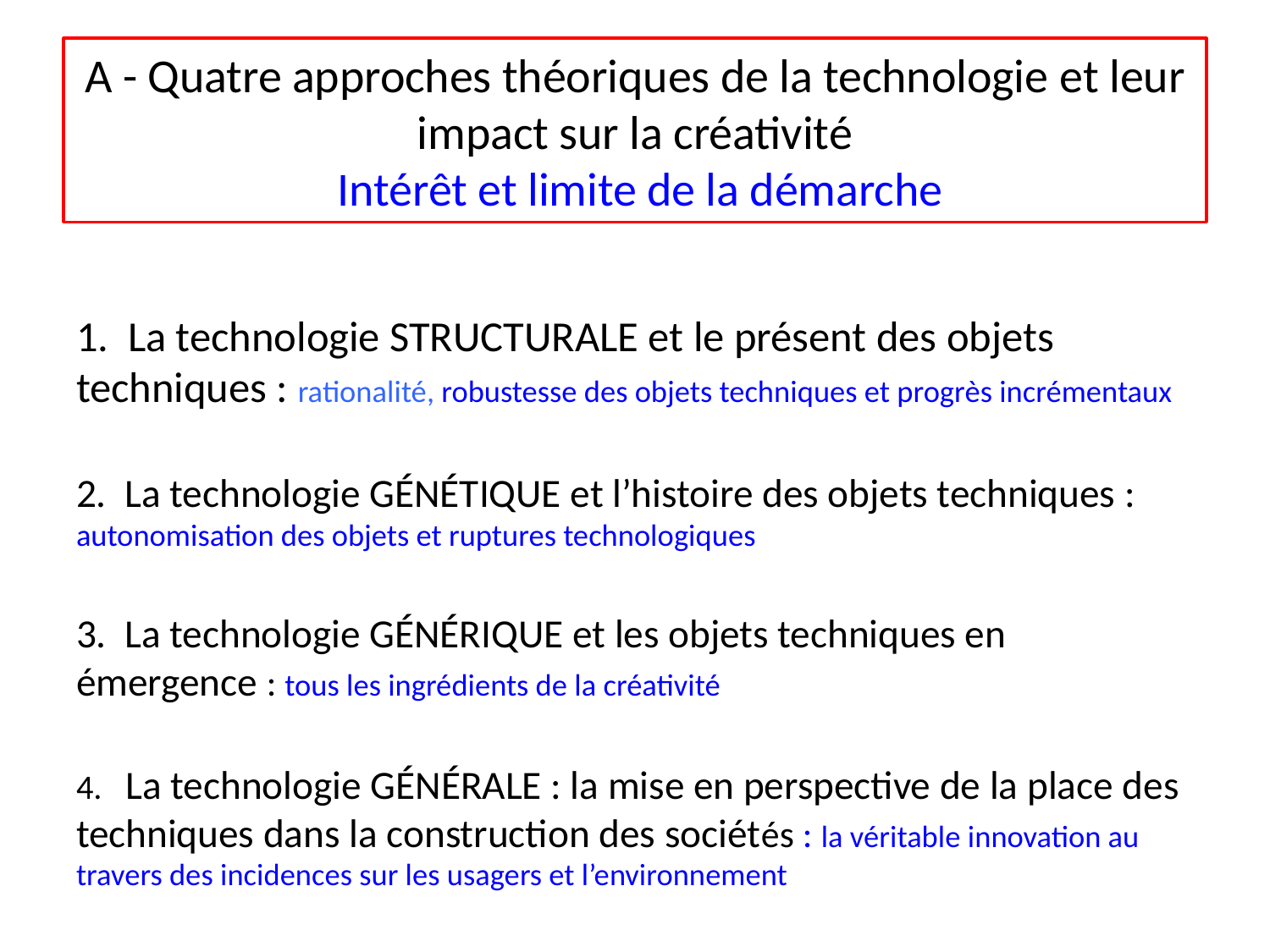

# A - Quatre approches théoriques de la technologie et leur impact sur la créativité Intérêt et limite de la démarche

1.  La technologie STRUCTURALE et le présent des objets techniques : rationalité, robustesse des objets techniques et progrès incrémentaux

2.  La technologie GÉNÉTIQUE et l’histoire des objets techniques : autonomisation des objets et ruptures technologiques

3.  La technologie GÉNÉRIQUE et les objets techniques en émergence : tous les ingrédients de la créativité

4.   La technologie GÉNÉRALE : la mise en perspective de la place des techniques dans la construction des sociétés : la véritable innovation au travers des incidences sur les usagers et l’environnement